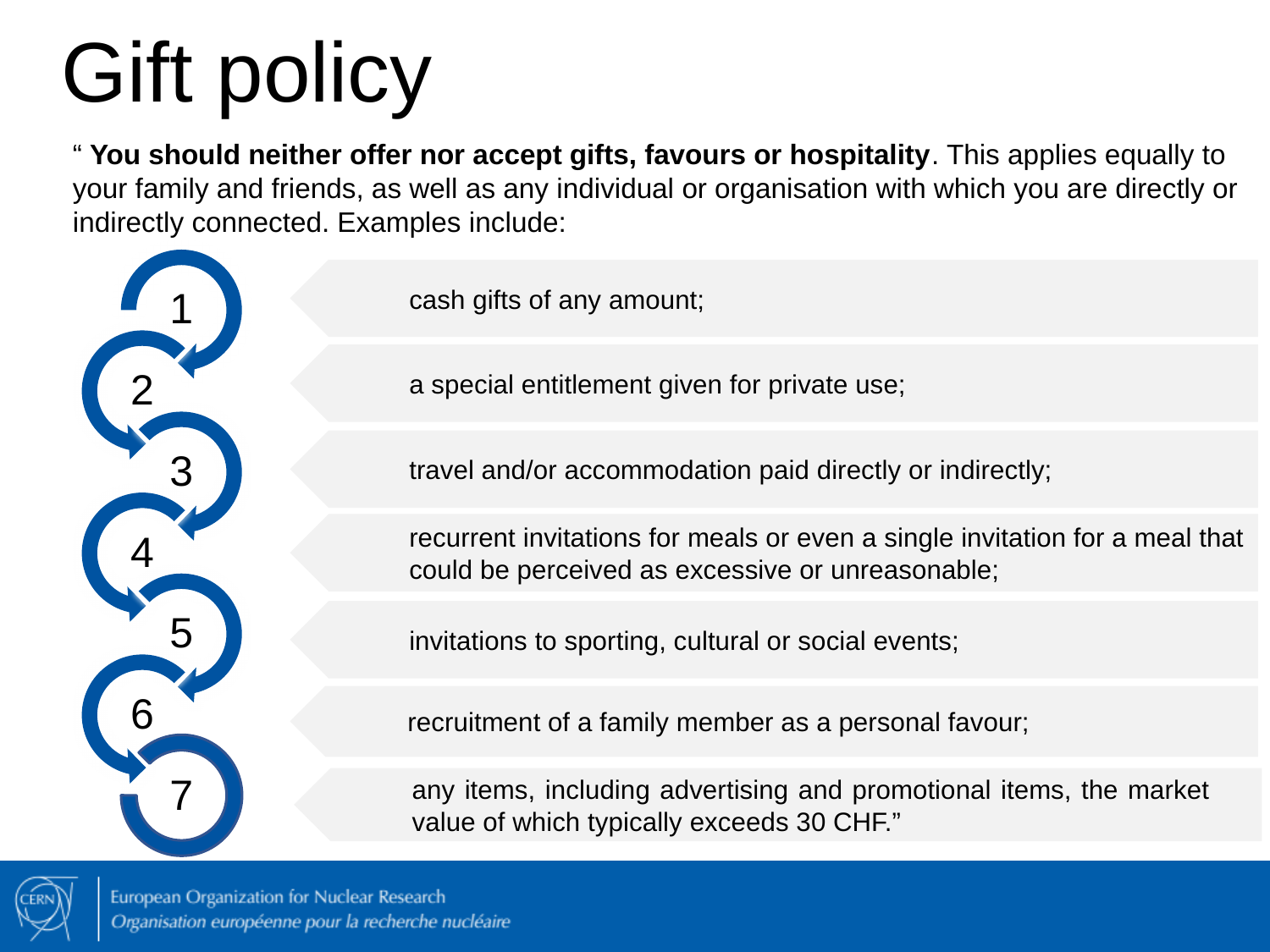

# Gift policy
“ You should neither offer nor accept gifts, favours or hospitality. This applies equally to your family and friends, as well as any individual or organisation with which you are directly or indirectly connected. Examples include:
1
2
3
4
5
6
7
cash gifts of any amount;
a special entitlement given for private use;
travel and/or accommodation paid directly or indirectly;
recurrent invitations for meals or even a single invitation for a meal that could be perceived as excessive or unreasonable;
invitations to sporting, cultural or social events;
recruitment of a family member as a personal favour;
any items, including advertising and promotional items, the market     value of which typically exceeds 30 CHF.”